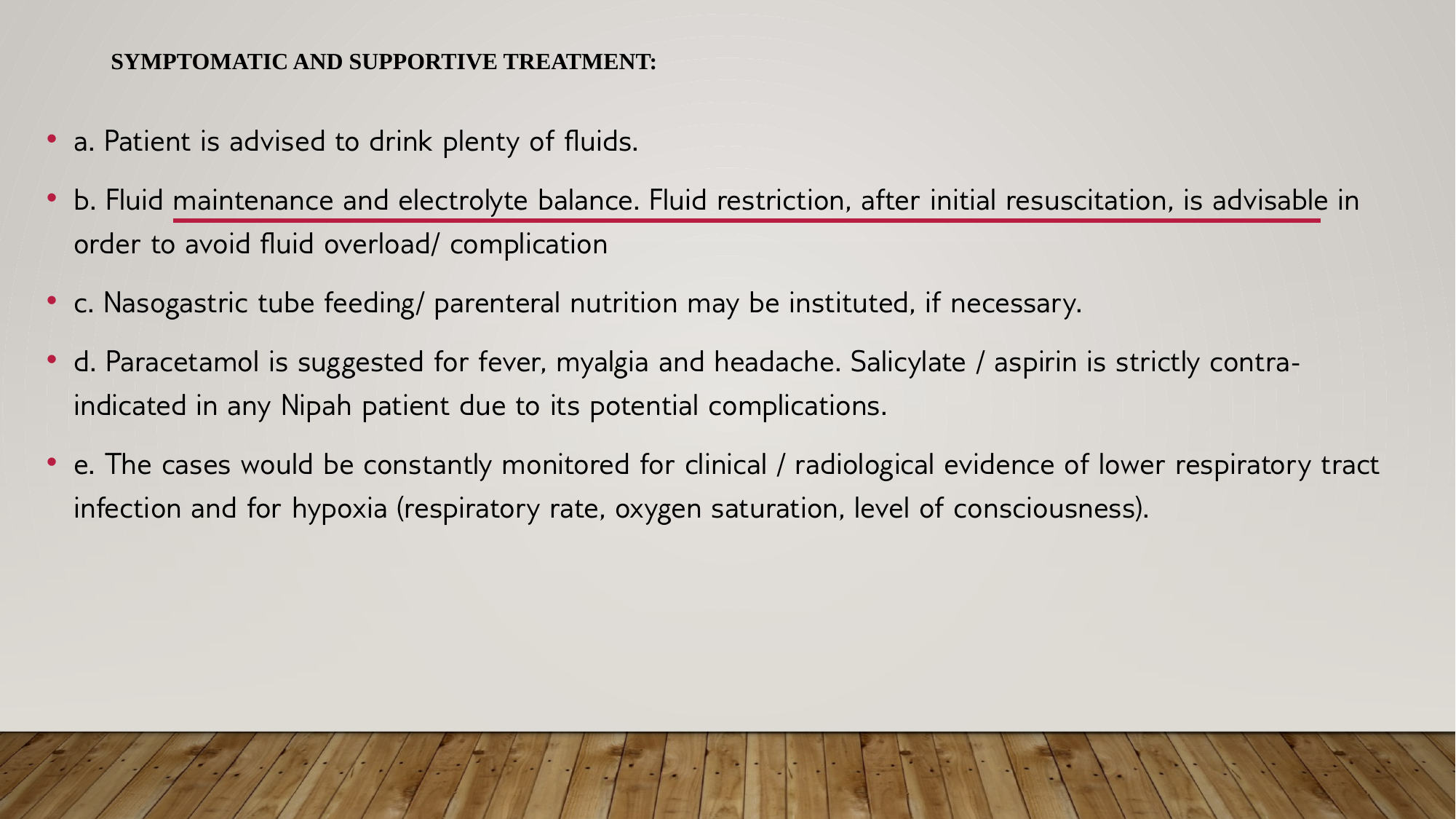

# Symptomatic and supportive treatment:
a. Patient is advised to drink plenty of fluids.
b. Fluid maintenance and electrolyte balance. Fluid restriction, after initial resuscitation, is advisable in order to avoid fluid overload/ complication
c. Nasogastric tube feeding/ parenteral nutrition may be instituted, if necessary.
d. Paracetamol is suggested for fever, myalgia and headache. Salicylate / aspirin is strictly contra-indicated in any Nipah patient due to its potential complications.
e. The cases would be constantly monitored for clinical / radiological evidence of lower respiratory tract infection and for hypoxia (respiratory rate, oxygen saturation, level of consciousness).